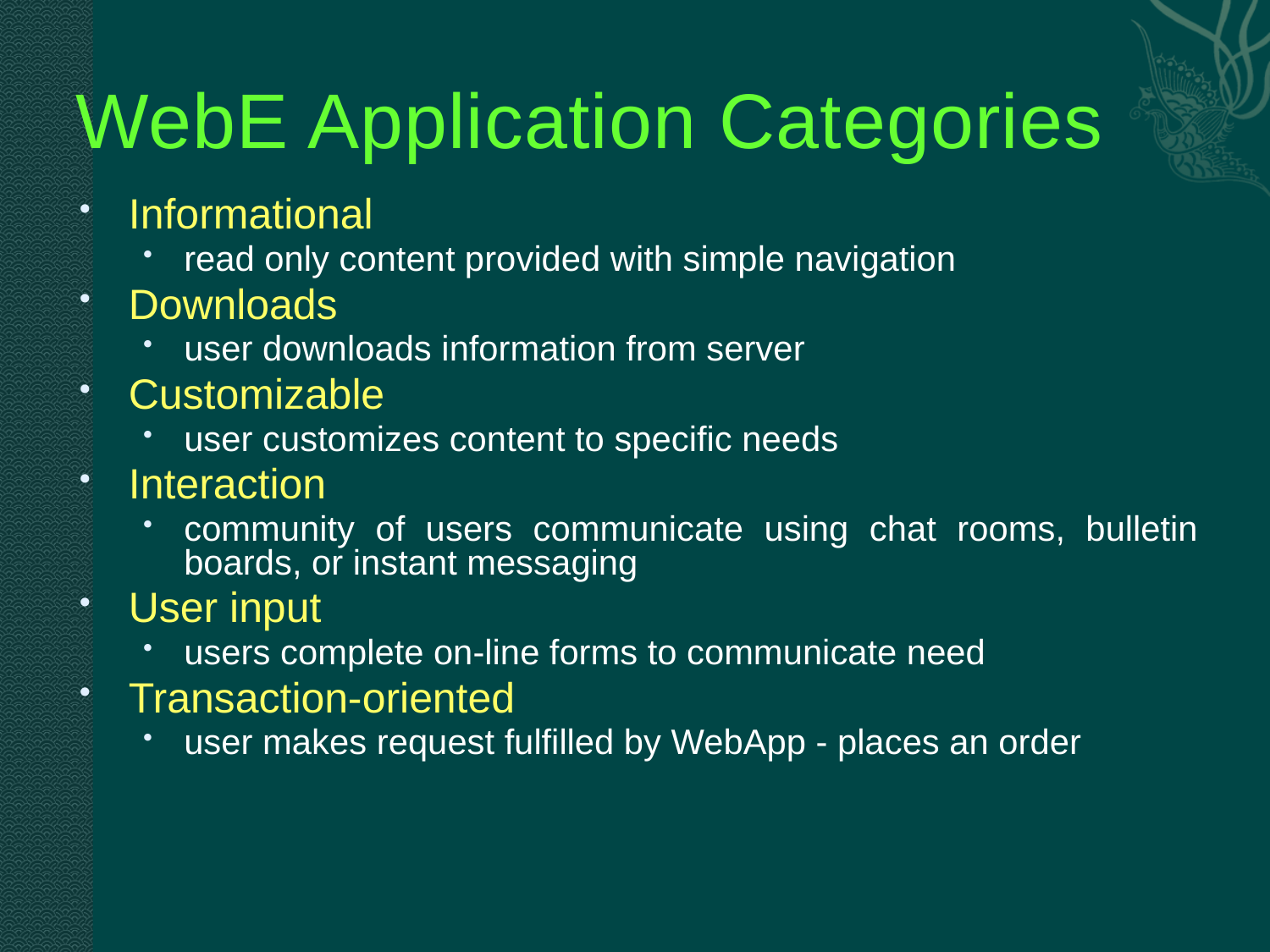

# WebE Application Categories
Informational
read only content provided with simple navigation
Downloads
user downloads information from server
Customizable
user customizes content to specific needs
Interaction
community of users communicate using chat rooms, bulletin boards, or instant messaging
User input
users complete on-line forms to communicate need
Transaction-oriented
user makes request fulfilled by WebApp - places an order